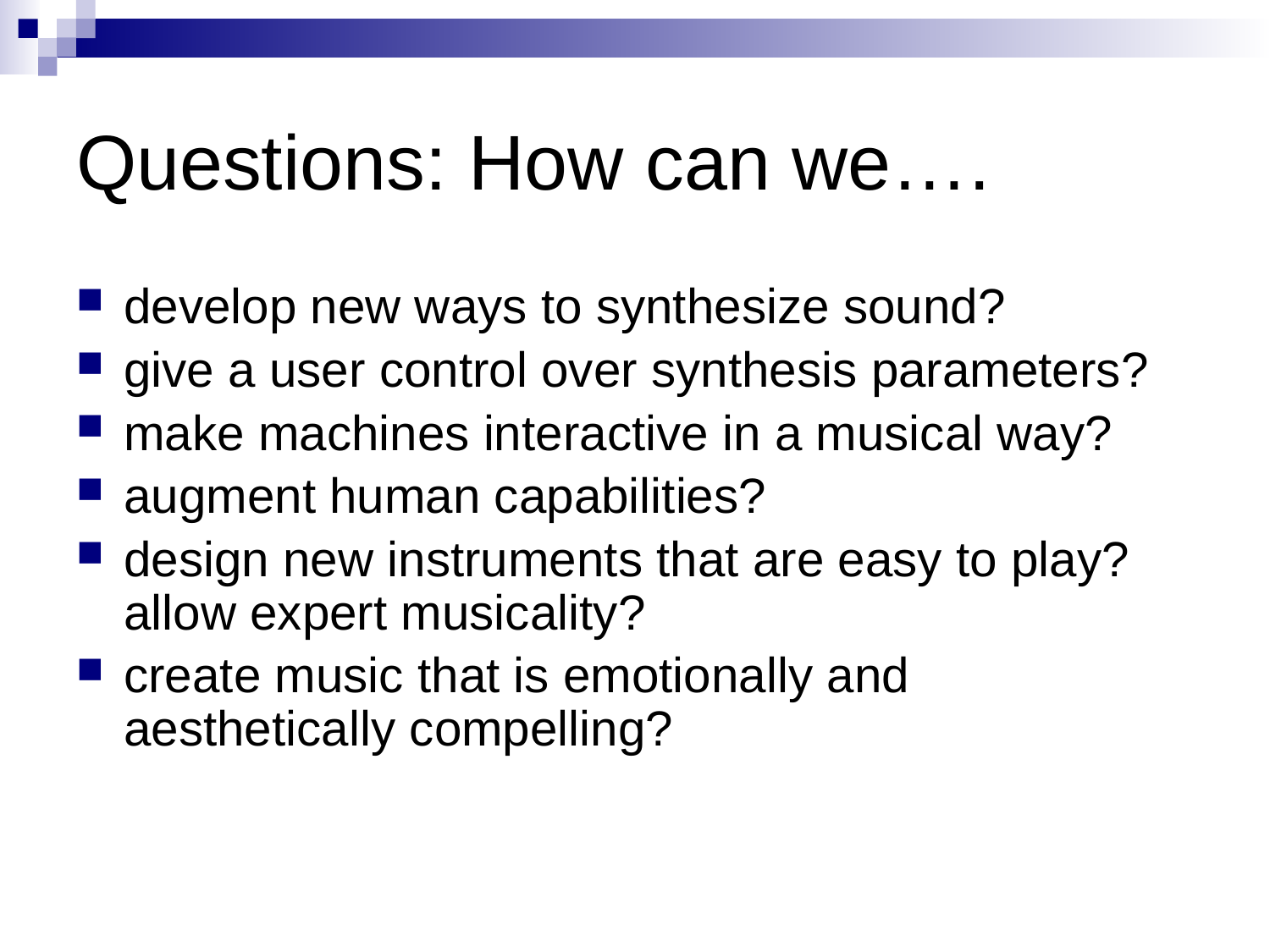

# Questions: How can we….
develop new ways to synthesize sound?
give a user control over synthesis parameters?
make machines interactive in a musical way?
augment human capabilities?
design new instruments that are easy to play? allow expert musicality?
create music that is emotionally and aesthetically compelling?